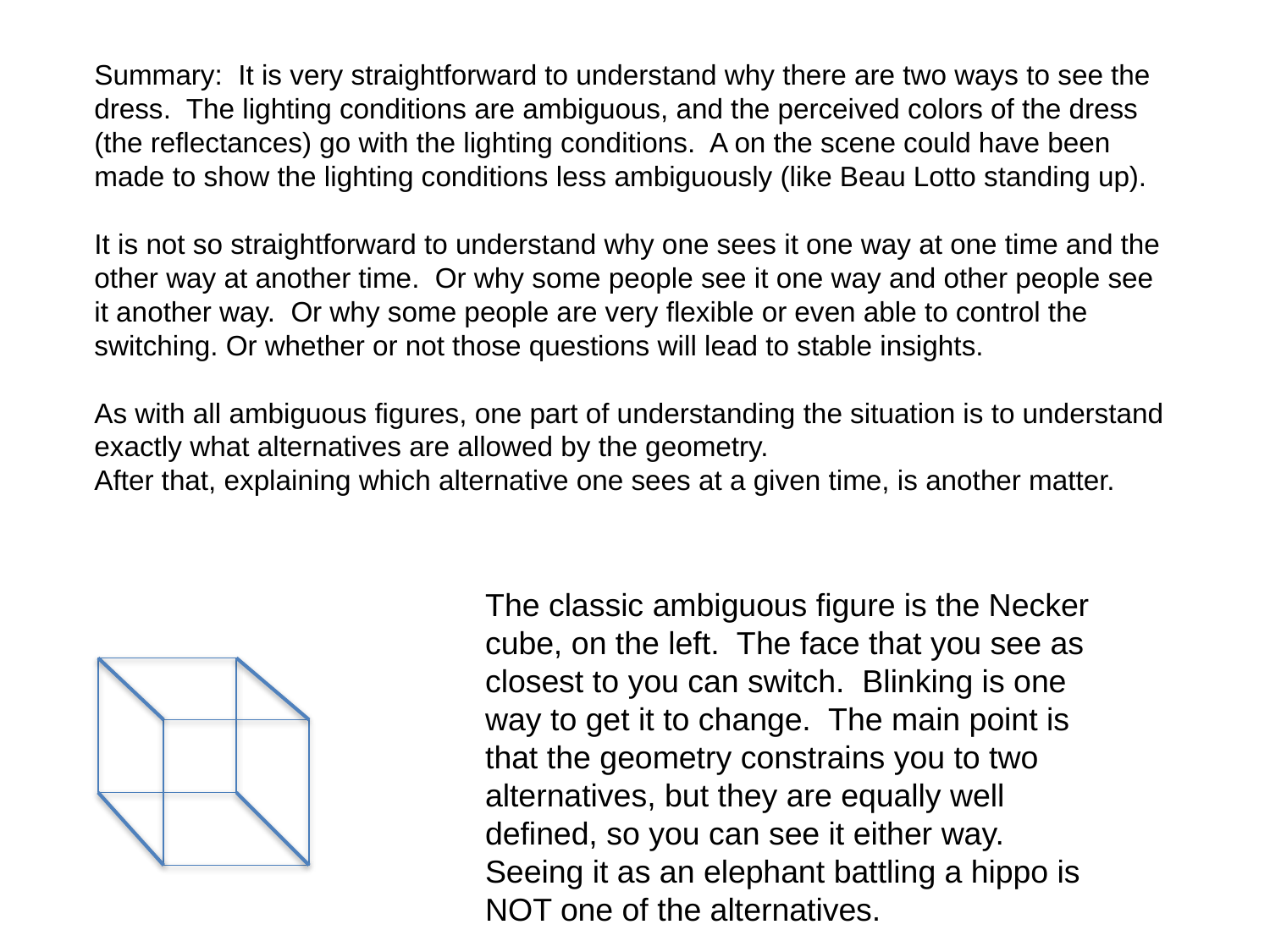

Summary:  It is very straightforward to understand why there are two ways to see the dress.  The lighting conditions are ambiguous, and the perceived colors of the dress (the reflectances) go with the lighting conditions.  A on the scene could have been made to show the lighting conditions less ambiguously (like Beau Lotto standing up).

It is not so straightforward to understand why one sees it one way at one time and the other way at another time.  Or why some people see it one way and other people see it another way.  Or why some people are very flexible or even able to control the switching. Or whether or not those questions will lead to stable insights.

As with all ambiguous figures, one part of understanding the situation is to understand exactly what alternatives are allowed by the geometry.
After that, explaining which alternative one sees at a given time, is another matter.
The classic ambiguous figure is the Necker cube, on the left.  The face that you see as closest to you can switch.  Blinking is one way to get it to change.  The main point is that the geometry constrains you to two alternatives, but they are equally well defined, so you can see it either way.  Seeing it as an elephant battling a hippo is NOT one of the alternatives.